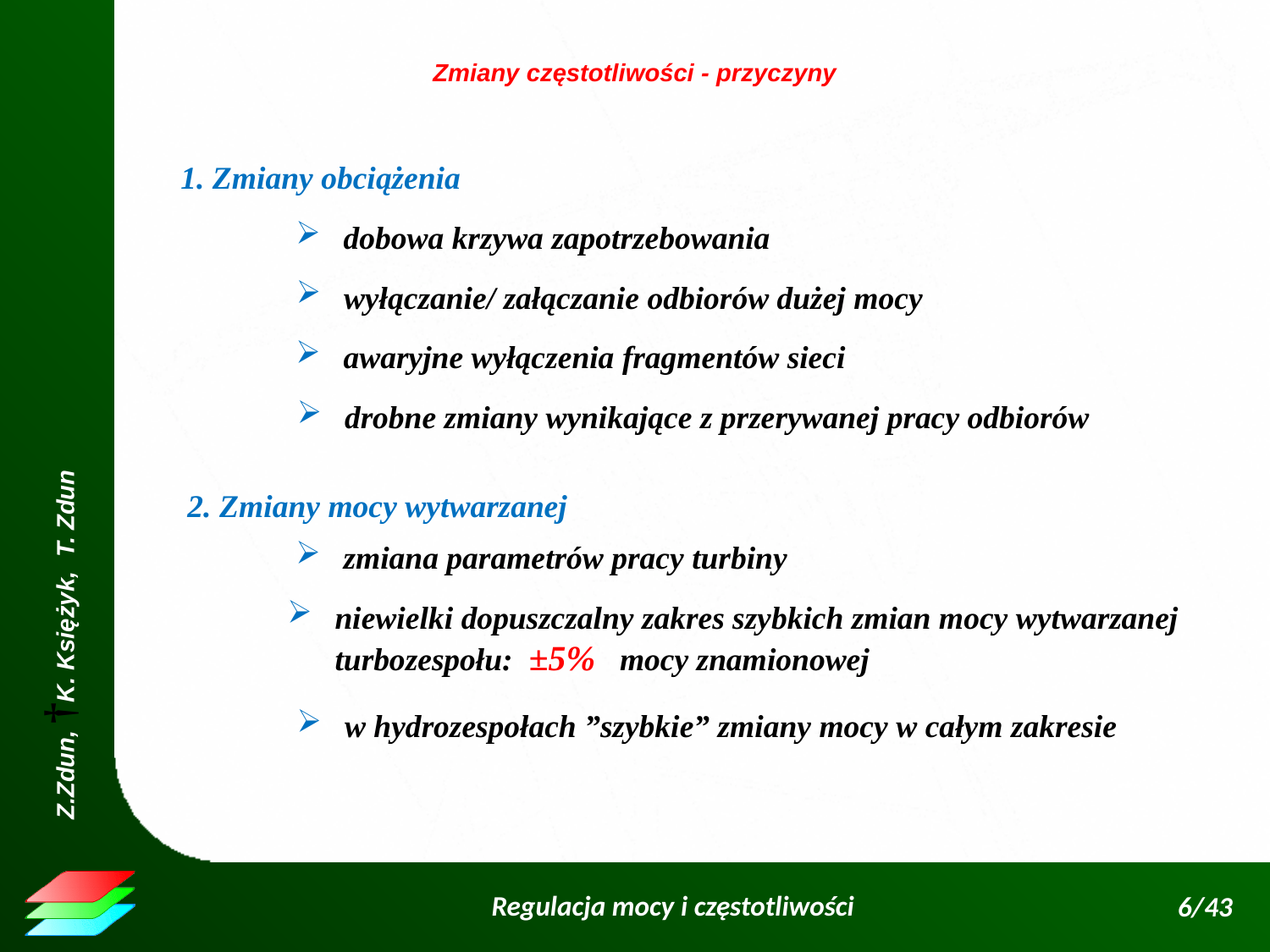

Zmiany częstotliwości - przyczyny
1. Zmiany obciążenia
dobowa krzywa zapotrzebowania
wyłączanie/ załączanie odbiorów dużej mocy
awaryjne wyłączenia fragmentów sieci
drobne zmiany wynikające z przerywanej pracy odbiorów
2. Zmiany mocy wytwarzanej
zmiana parametrów pracy turbiny
niewielki dopuszczalny zakres szybkich zmian mocy wytwarzanej turbozespołu:  ±5%   mocy znamionowej
w hydrozespołach ”szybkie” zmiany mocy w całym zakresie